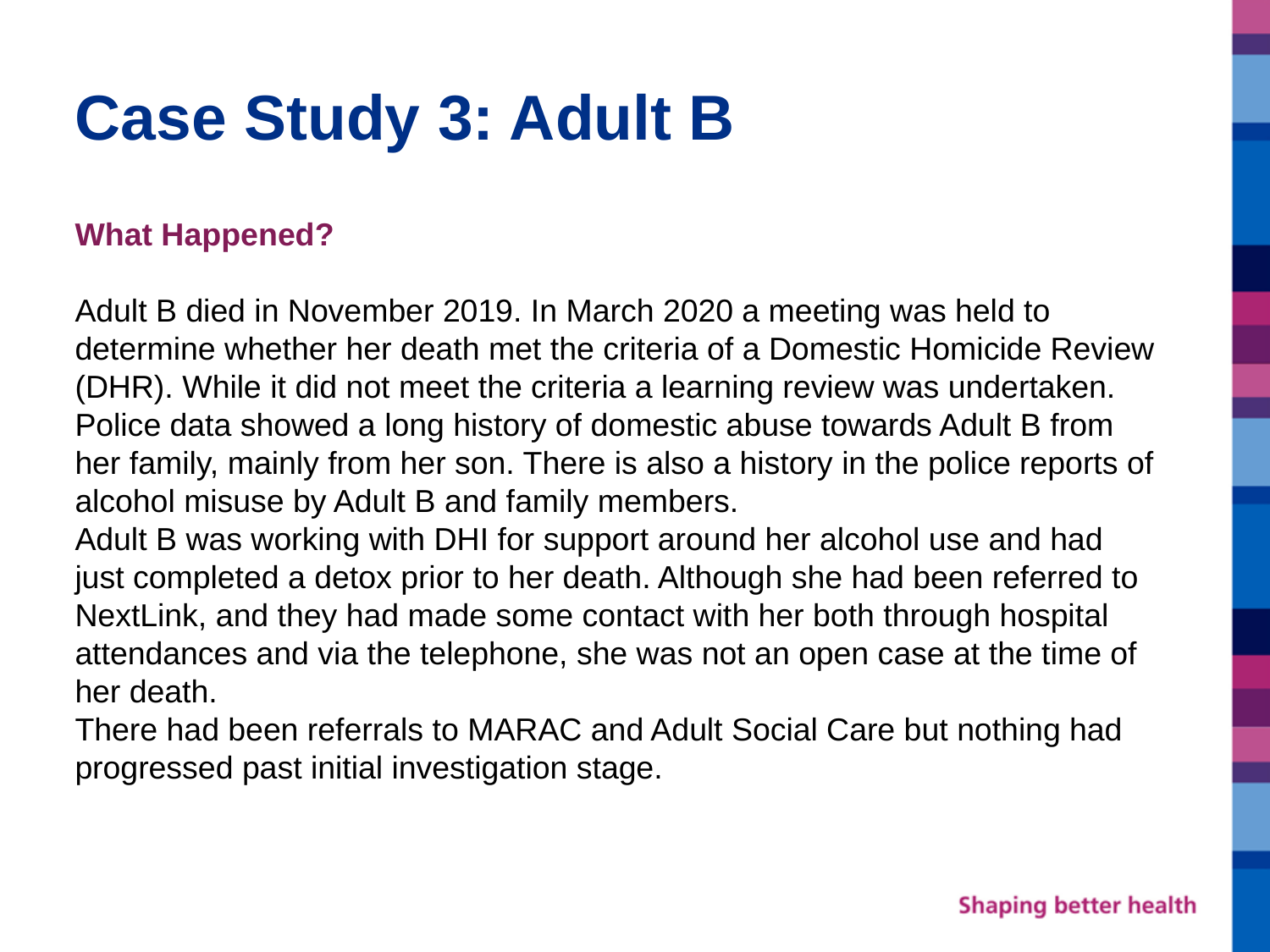

# Case Study 3: Adult B
What Happened?

Adult B died in November 2019. In March 2020 a meeting was held to determine whether her death met the criteria of a Domestic Homicide Review (DHR). While it did not meet the criteria a learning review was undertaken.
Police data showed a long history of domestic abuse towards Adult B from her family, mainly from her son. There is also a history in the police reports of alcohol misuse by Adult B and family members.
Adult B was working with DHI for support around her alcohol use and had just completed a detox prior to her death. Although she had been referred to NextLink, and they had made some contact with her both through hospital attendances and via the telephone, she was not an open case at the time of her death.
There had been referrals to MARAC and Adult Social Care but nothing had progressed past initial investigation stage.